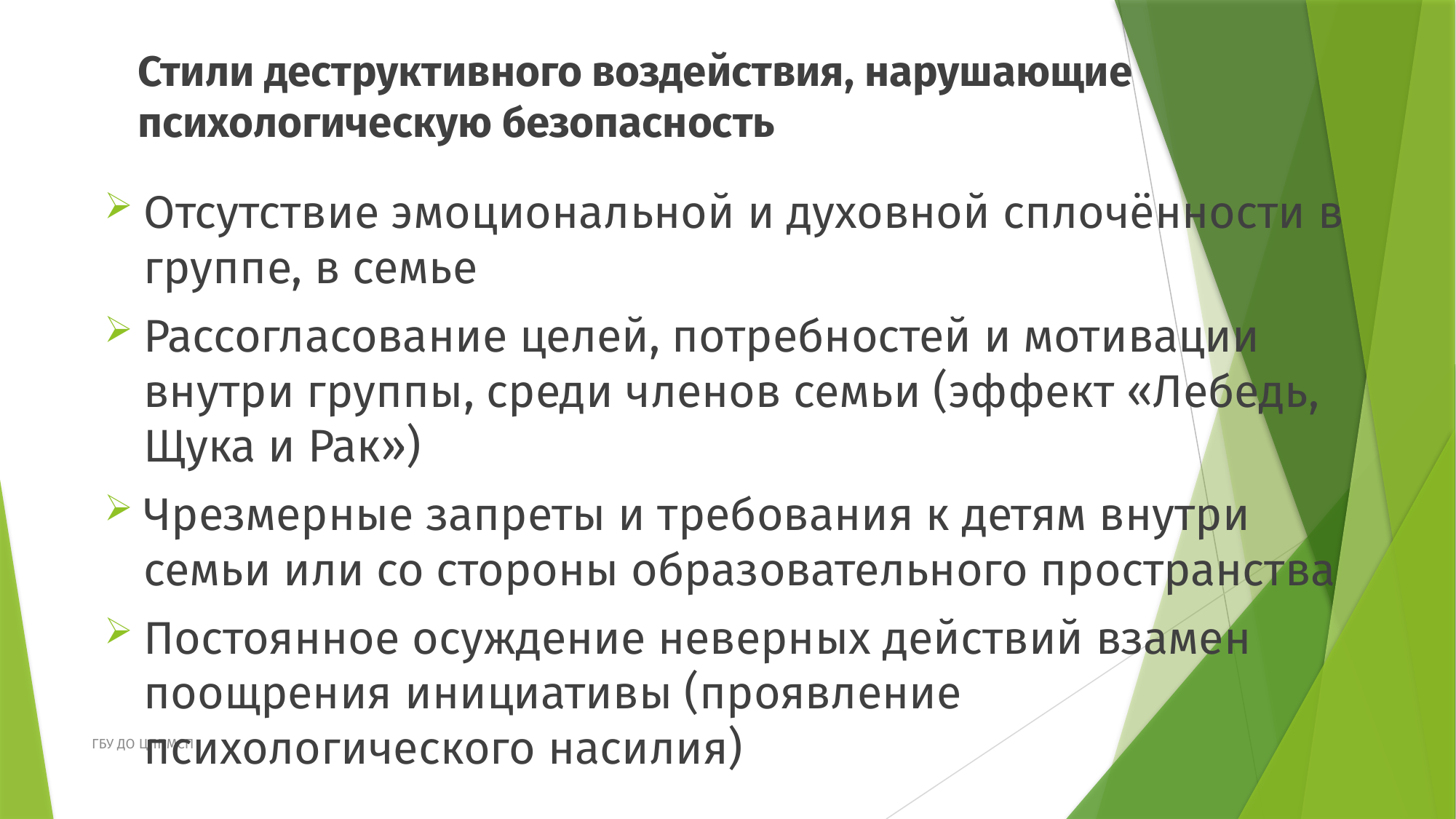

# Стили деструктивного воздействия, нарушающие психологическую безопасность
Отсутствие эмоциональной и духовной сплочённости в группе, в семье
Рассогласование целей, потребностей и мотивации внутри группы, среди членов семьи (эффект «Лебедь, Щука и Рак»)
Чрезмерные запреты и требования к детям внутри семьи или со стороны образовательного пространства
Постоянное осуждение неверных действий взамен поощрения инициативы (проявление психологического насилия)
ГБУ ДО ЦППМСП